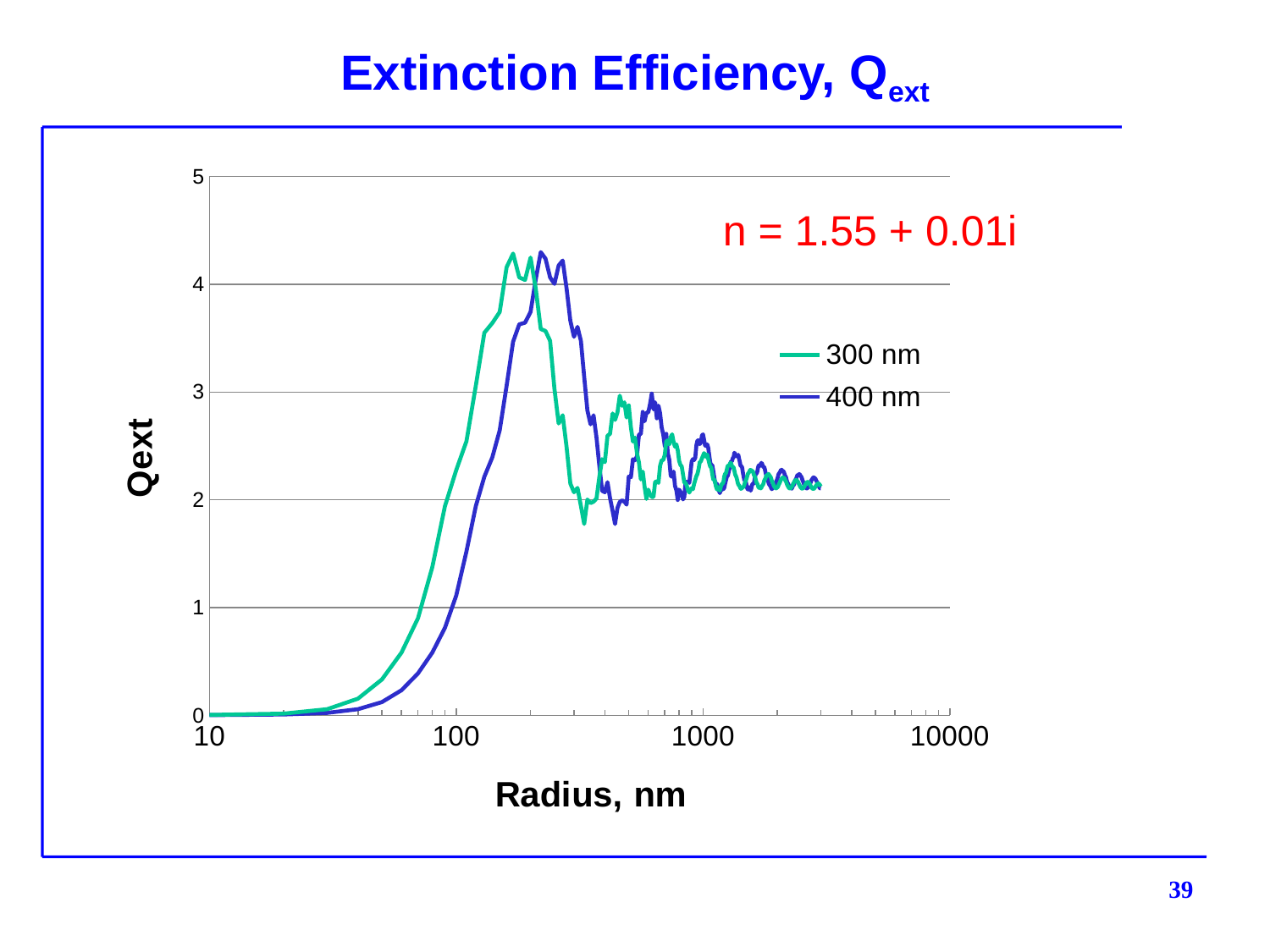

# Extinction Efficiency, Qext

### Chart

| Category |  |  |
|---|---|---|
n = 1.55 + 0.01i
39